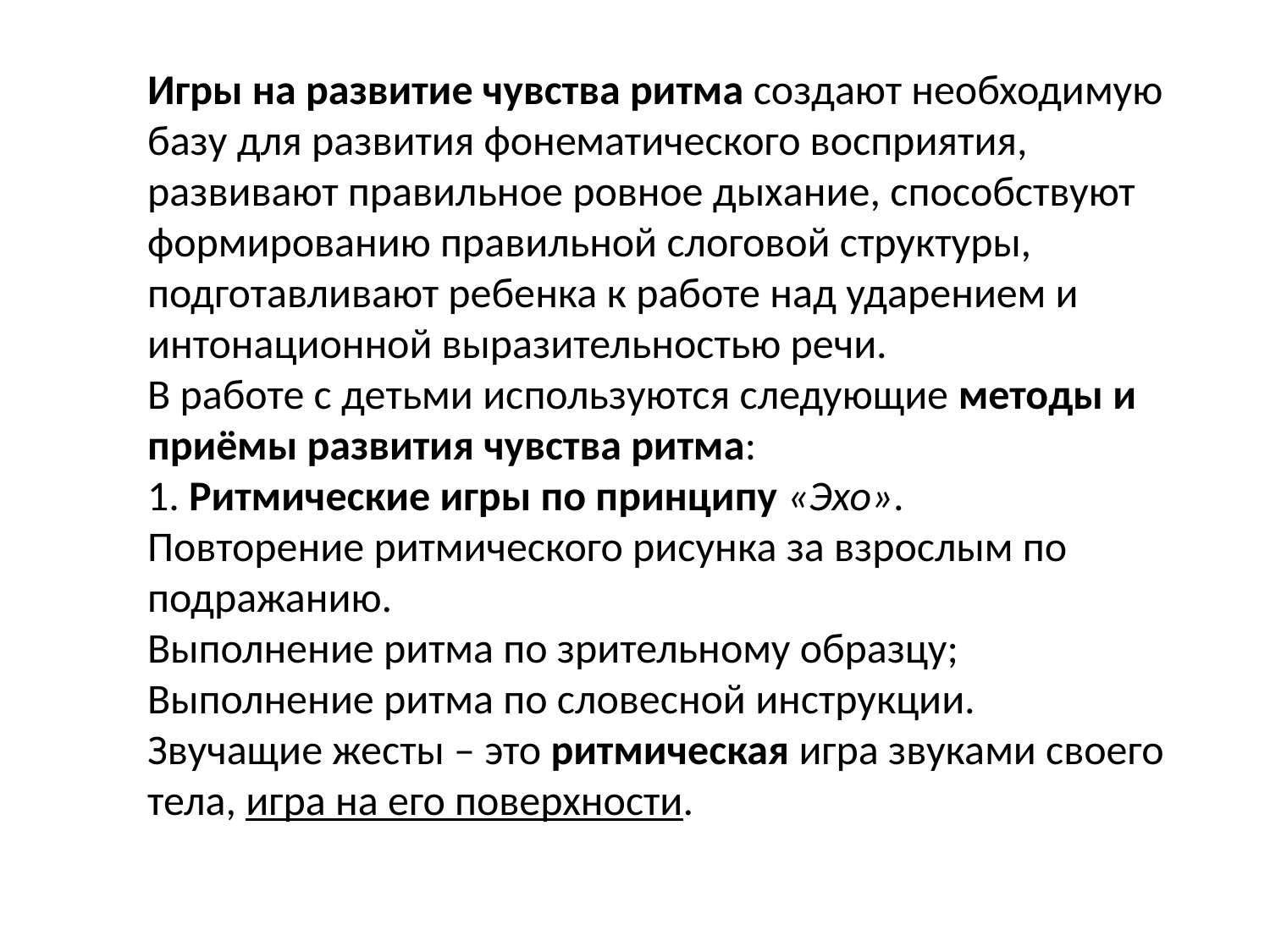

Игры на развитие чувства ритма создают необходимую базу для развития фонематического восприятия, развивают правильное ровное дыхание, способствуют формированию правильной слоговой структуры, подготавливают ребенка к работе над ударением и интонационной выразительностью речи.
В работе с детьми используются следующие методы и приёмы развития чувства ритма:
1. Ритмические игры по принципу «Эхо».
Повторение ритмического рисунка за взрослым по подражанию.
Выполнение ритма по зрительному образцу;
Выполнение ритма по словесной инструкции.
Звучащие жесты – это ритмическая игра звуками своего тела, игра на его поверхности.